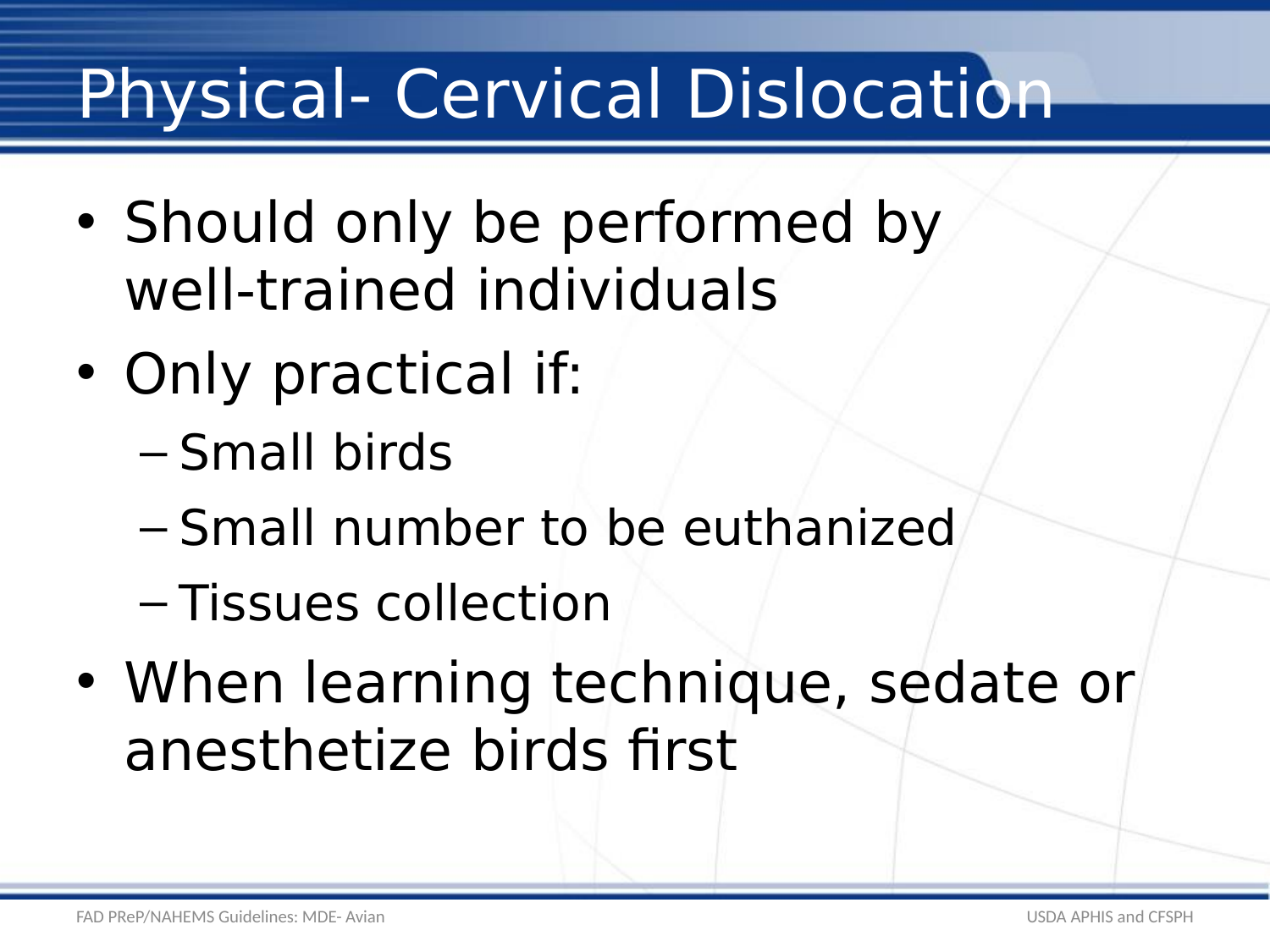

# Physical- Cervical Dislocation
Should only be performed by              well-trained individuals
Only practical if:
Small birds
Small number to be euthanized
Tissues collection
When learning technique, sedate or anesthetize birds first

FAD PReP/NAHEMS Guidelines: MDE- Avian
USDA APHIS and CFSPH